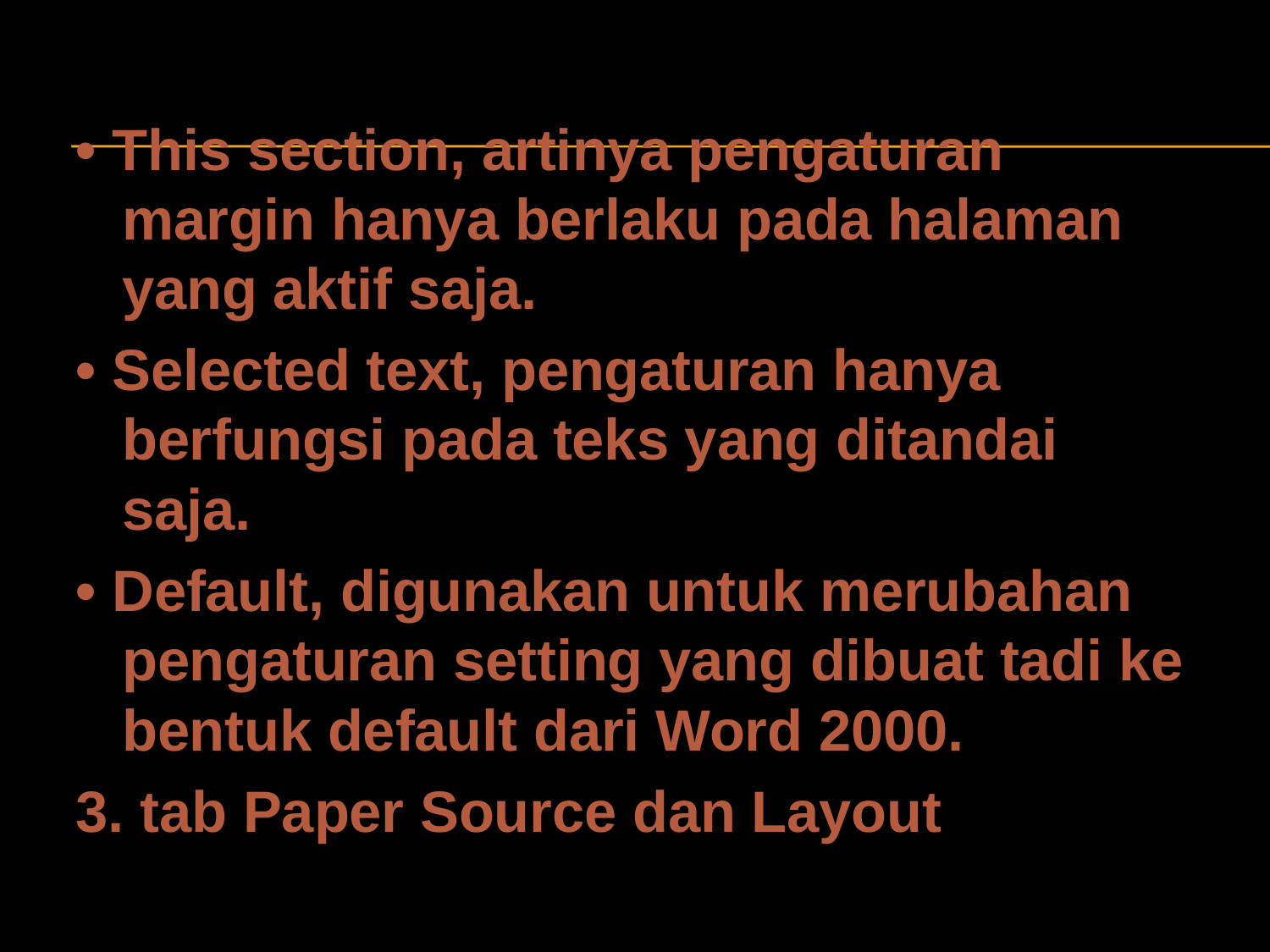

• This section, artinya pengaturan margin hanya berlaku pada halaman yang aktif saja.
• Selected text, pengaturan hanya berfungsi pada teks yang ditandai saja.
• Default, digunakan untuk merubahan pengaturan setting yang dibuat tadi ke bentuk default dari Word 2000.
3. tab Paper Source dan Layout